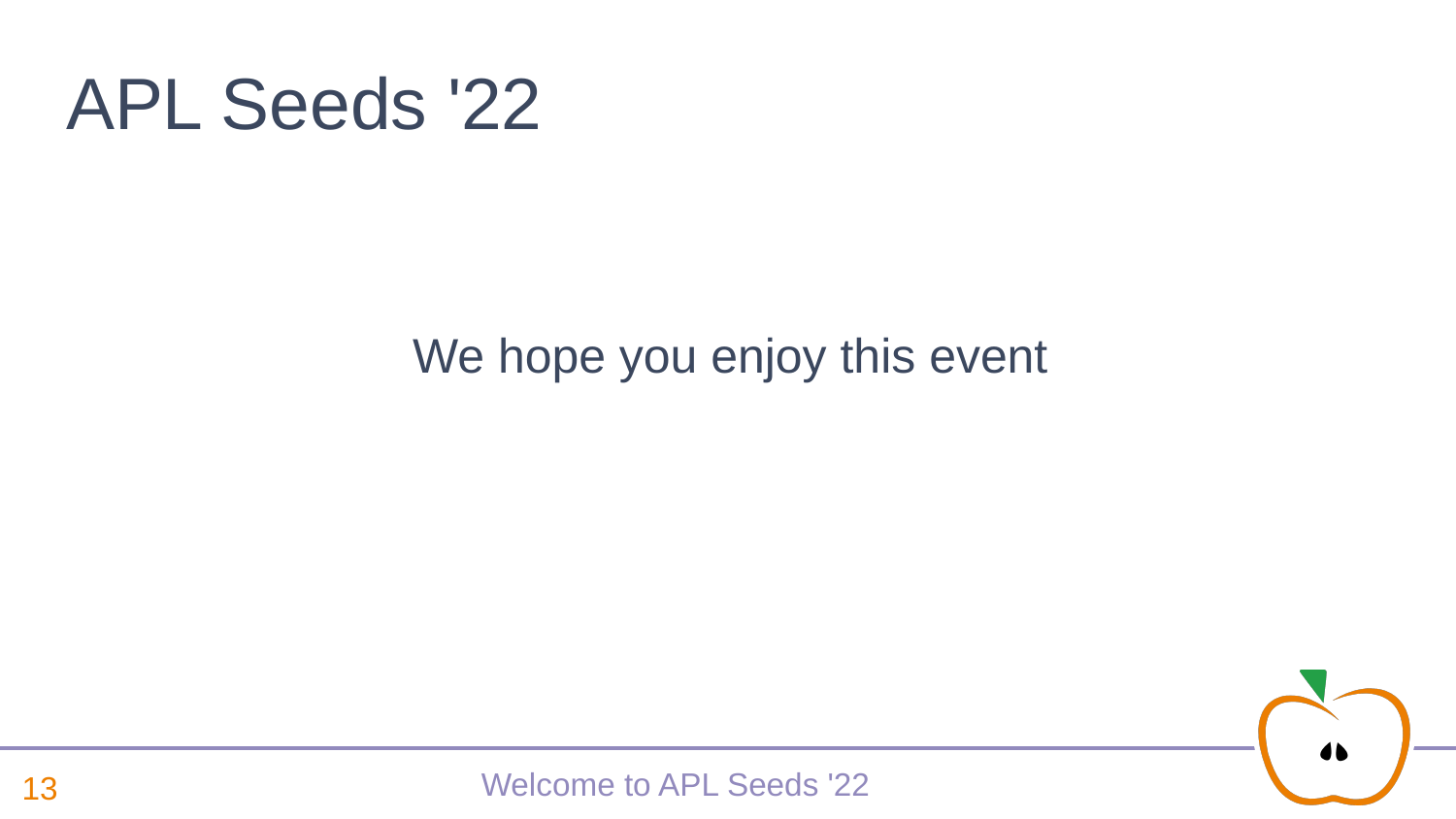

# APL Seeds '22

We hope you enjoy this event